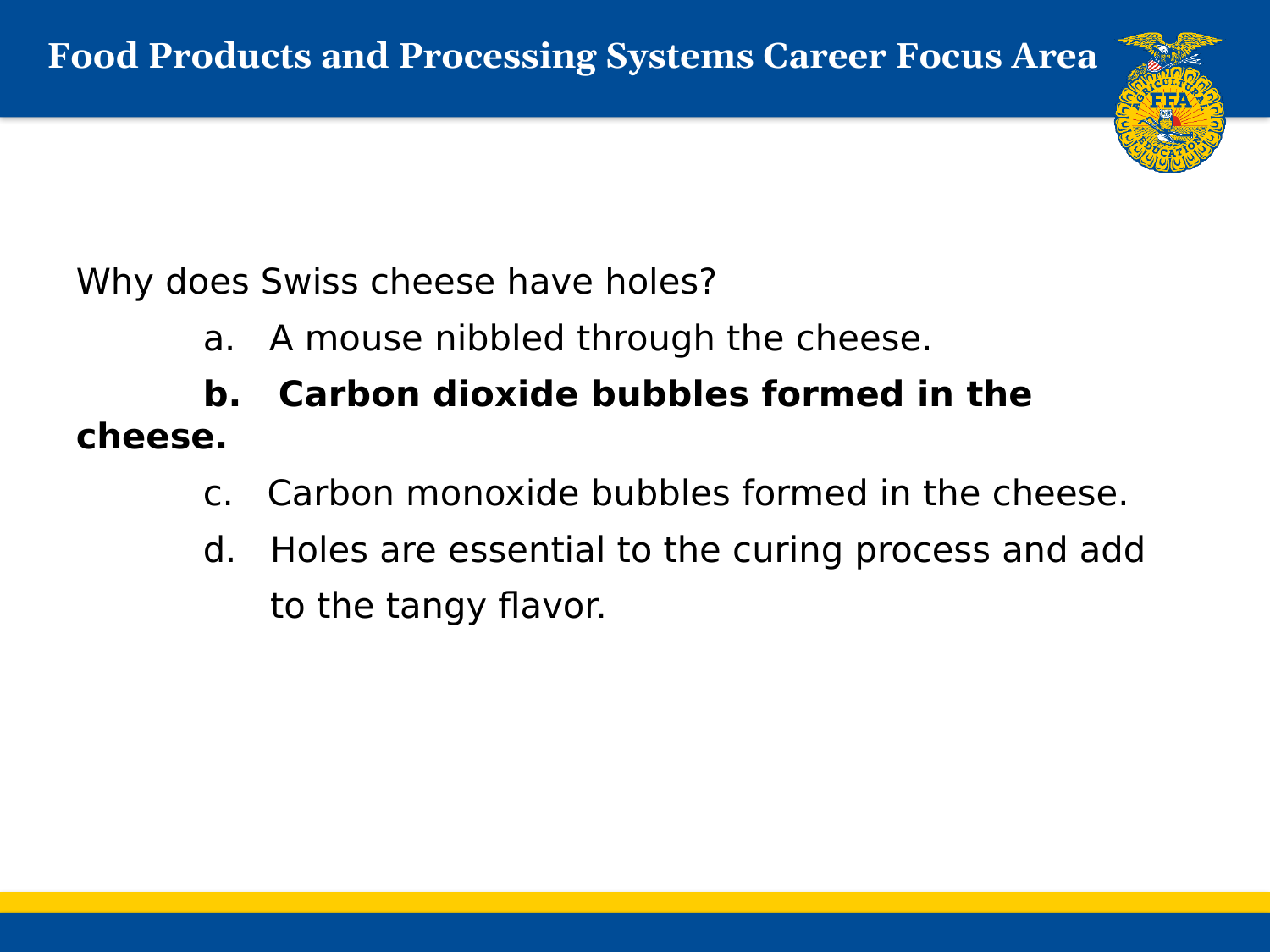

# Food Products and Processing Systems Career Focus Area
Why does Swiss cheese have holes?
	a.   A mouse nibbled through the cheese.
	b.   Carbon dioxide bubbles formed in the cheese.
	c.   Carbon monoxide bubbles formed in the cheese.
	d.   Holes are essential to the curing process and add
	      to the tangy flavor.